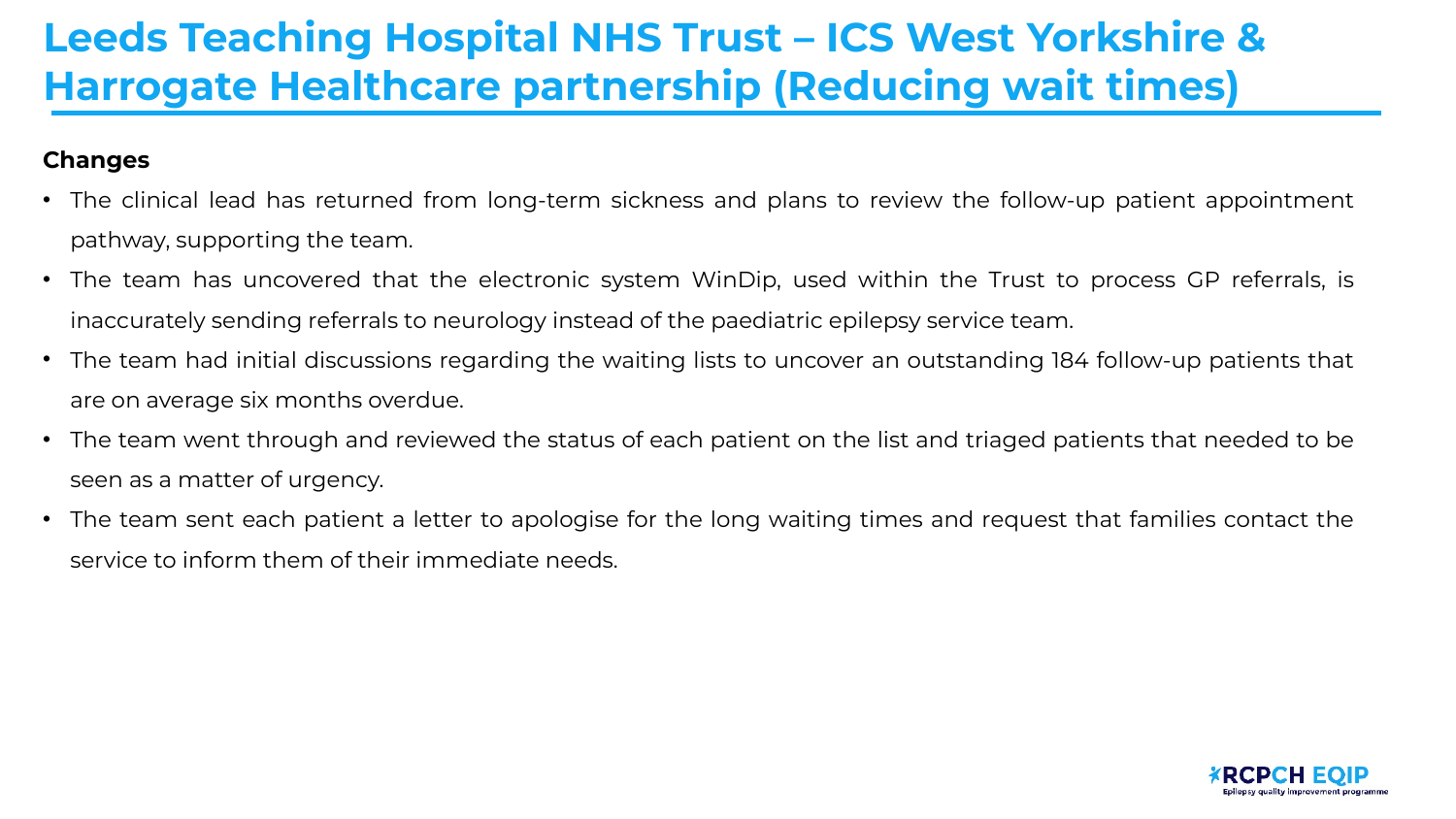

Leeds Teaching Hospital NHS Trust​ – ICS West Yorkshire & Harrogate Healthcare partnership (Reducing wait times)
Changes
The clinical lead has returned from long-term sickness and plans to review the follow-up patient appointment pathway, supporting the team.
The team has uncovered that the electronic system WinDip, used within the Trust to process GP referrals, is inaccurately sending referrals to neurology instead of the paediatric epilepsy service team.
The team had initial discussions regarding the waiting lists to uncover an outstanding 184 follow-up patients that are on average six months overdue.
The team went through and reviewed the status of each patient on the list and triaged patients that needed to be seen as a matter of urgency.
The team sent each patient a letter to apologise for the long waiting times and request that families contact the service to inform them of their immediate needs.